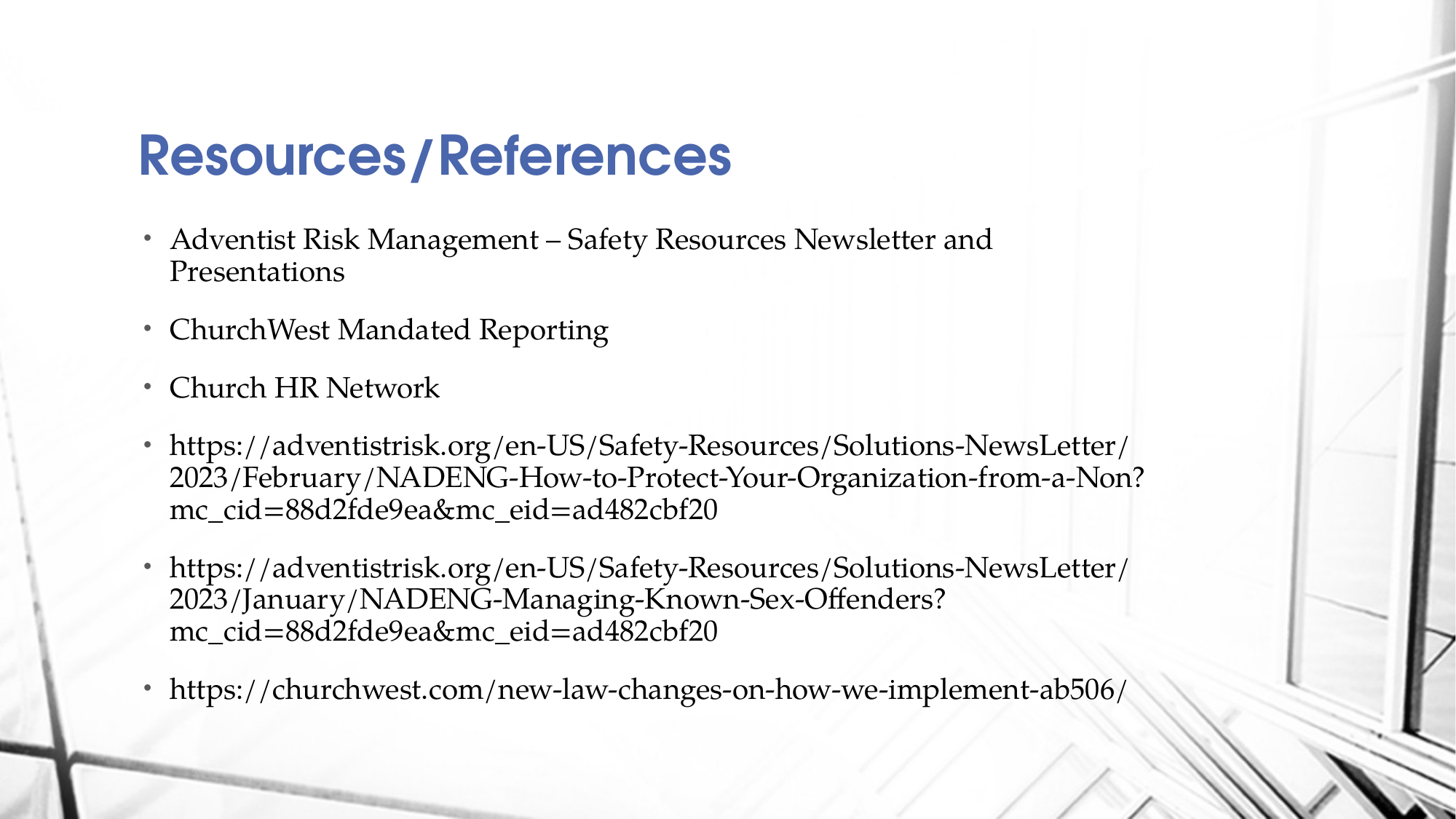

# Resources/References
Adventist Risk Management – Safety Resources Newsletter and Presentations
ChurchWest Mandated Reporting
Church HR Network
https://adventistrisk.org/en-US/Safety-Resources/Solutions-NewsLetter/2023/February/NADENG-How-to-Protect-Your-Organization-from-a-Non?mc_cid=88d2fde9ea&mc_eid=ad482cbf20
https://adventistrisk.org/en-US/Safety-Resources/Solutions-NewsLetter/2023/January/NADENG-Managing-Known-Sex-Offenders?mc_cid=88d2fde9ea&mc_eid=ad482cbf20
https://churchwest.com/new-law-changes-on-how-we-implement-ab506/